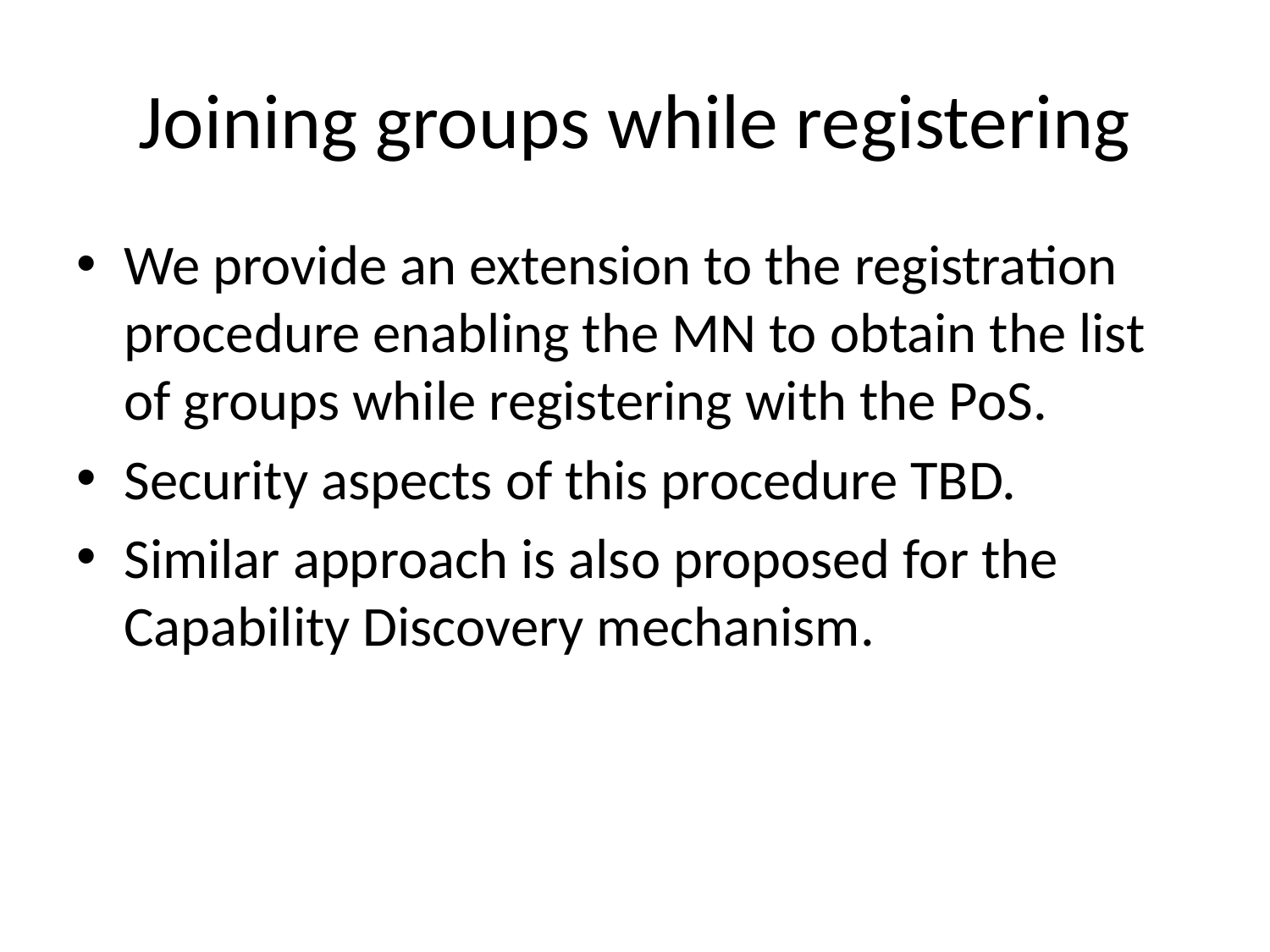

# Joining groups while registering
We provide an extension to the registration procedure enabling the MN to obtain the list of groups while registering with the PoS.
Security aspects of this procedure TBD.
Similar approach is also proposed for the Capability Discovery mechanism.